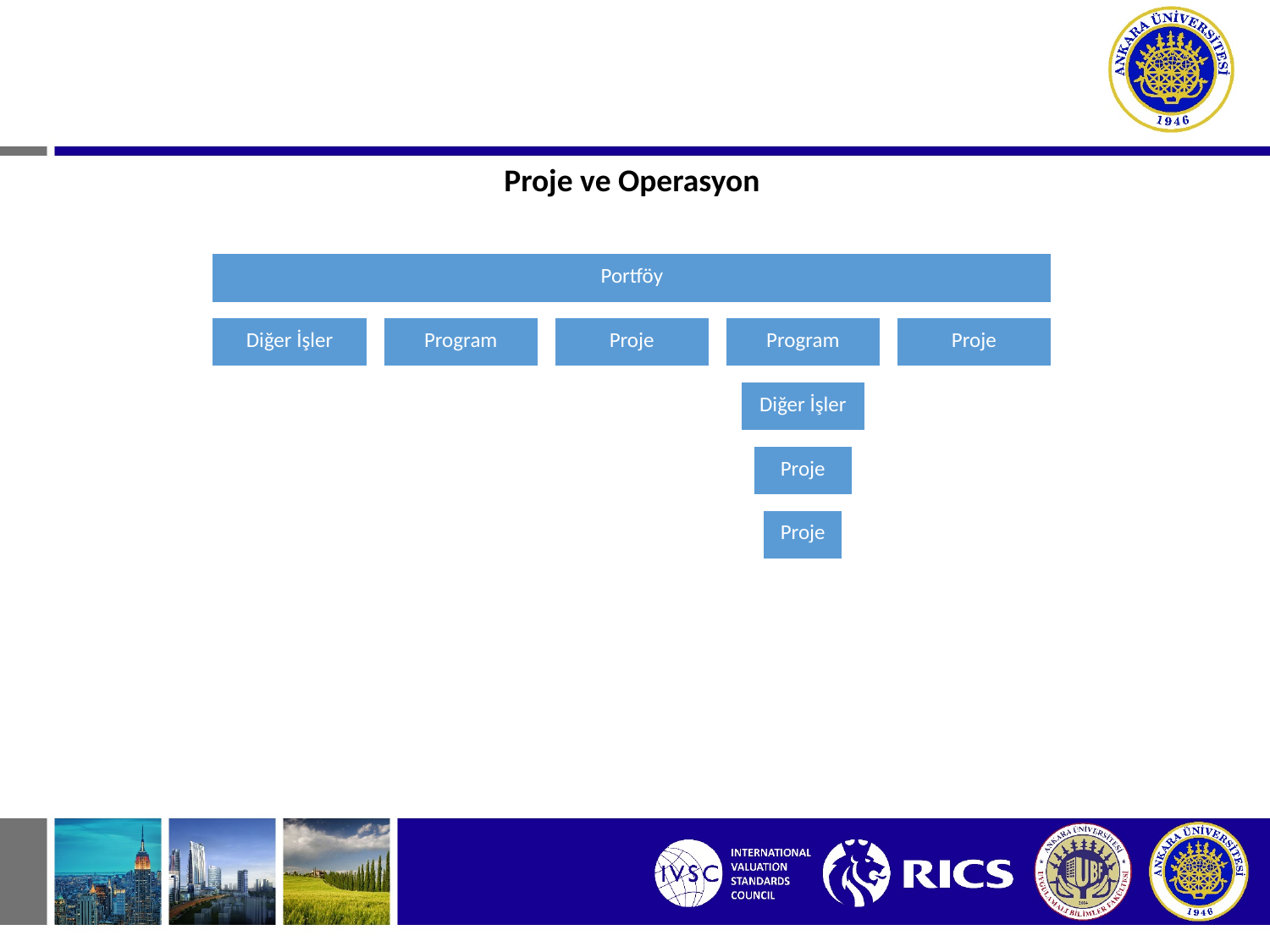

Proje ve Operasyon
Portföy
Diğer İşler
Program
Proje
Program
Proje
Diğer İşler
Proje
Proje
Proje